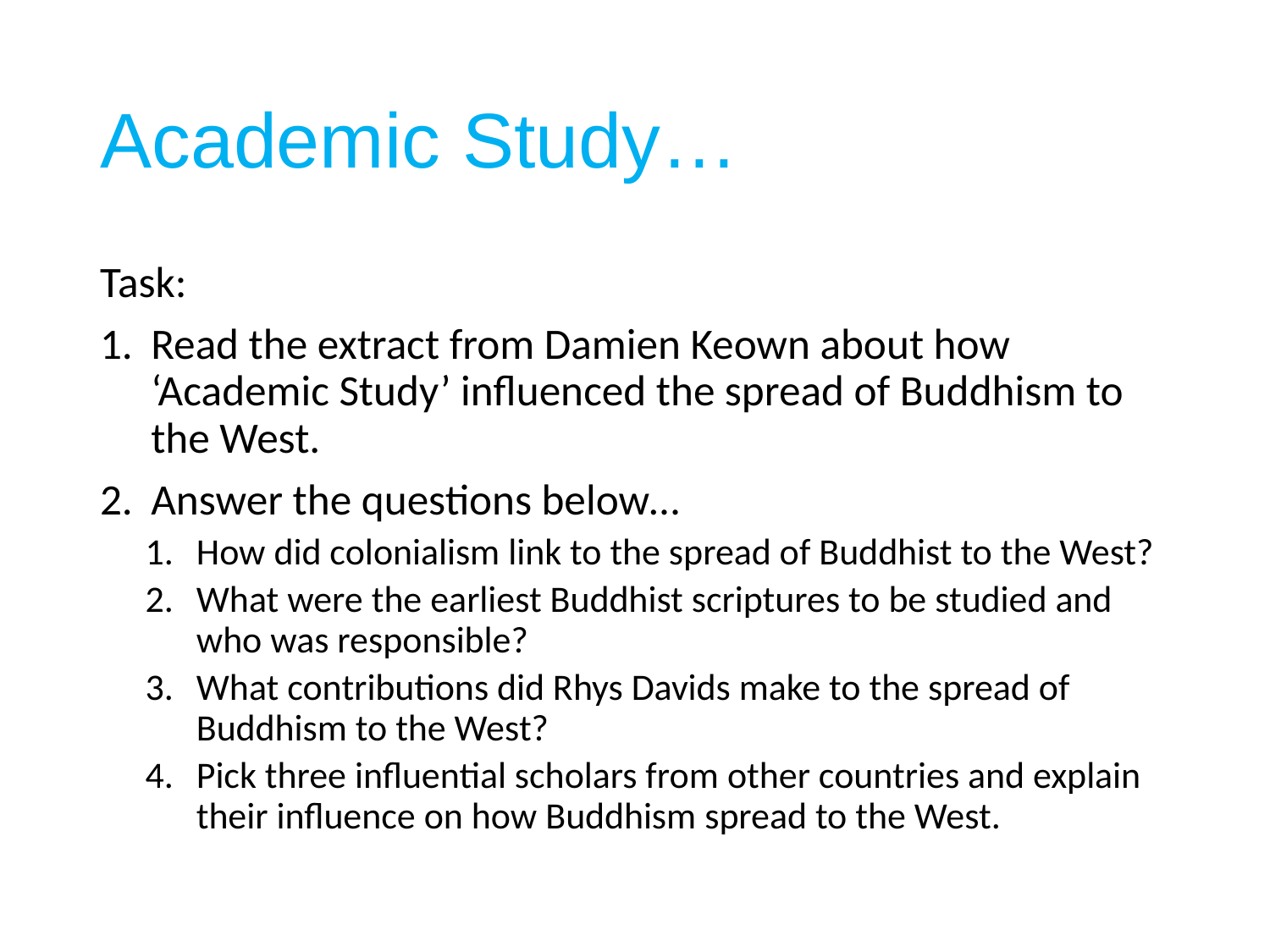

# Academic Study…
Task:
Read the extract from Damien Keown about how ‘Academic Study’ influenced the spread of Buddhism to the West.
Answer the questions below…
How did colonialism link to the spread of Buddhist to the West?
What were the earliest Buddhist scriptures to be studied and who was responsible?
What contributions did Rhys Davids make to the spread of Buddhism to the West?
Pick three influential scholars from other countries and explain their influence on how Buddhism spread to the West.